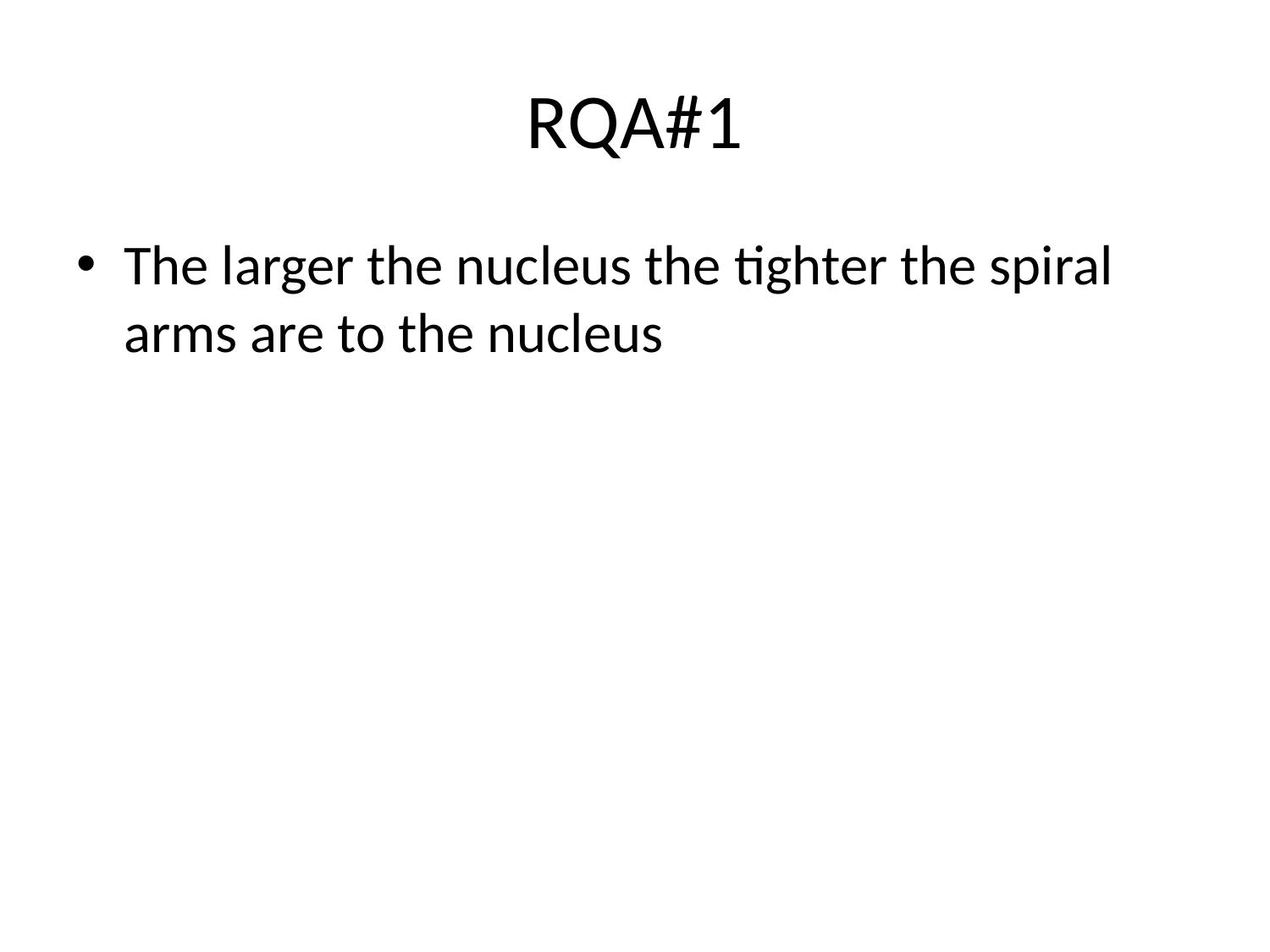

# RQA#1
The larger the nucleus the tighter the spiral arms are to the nucleus